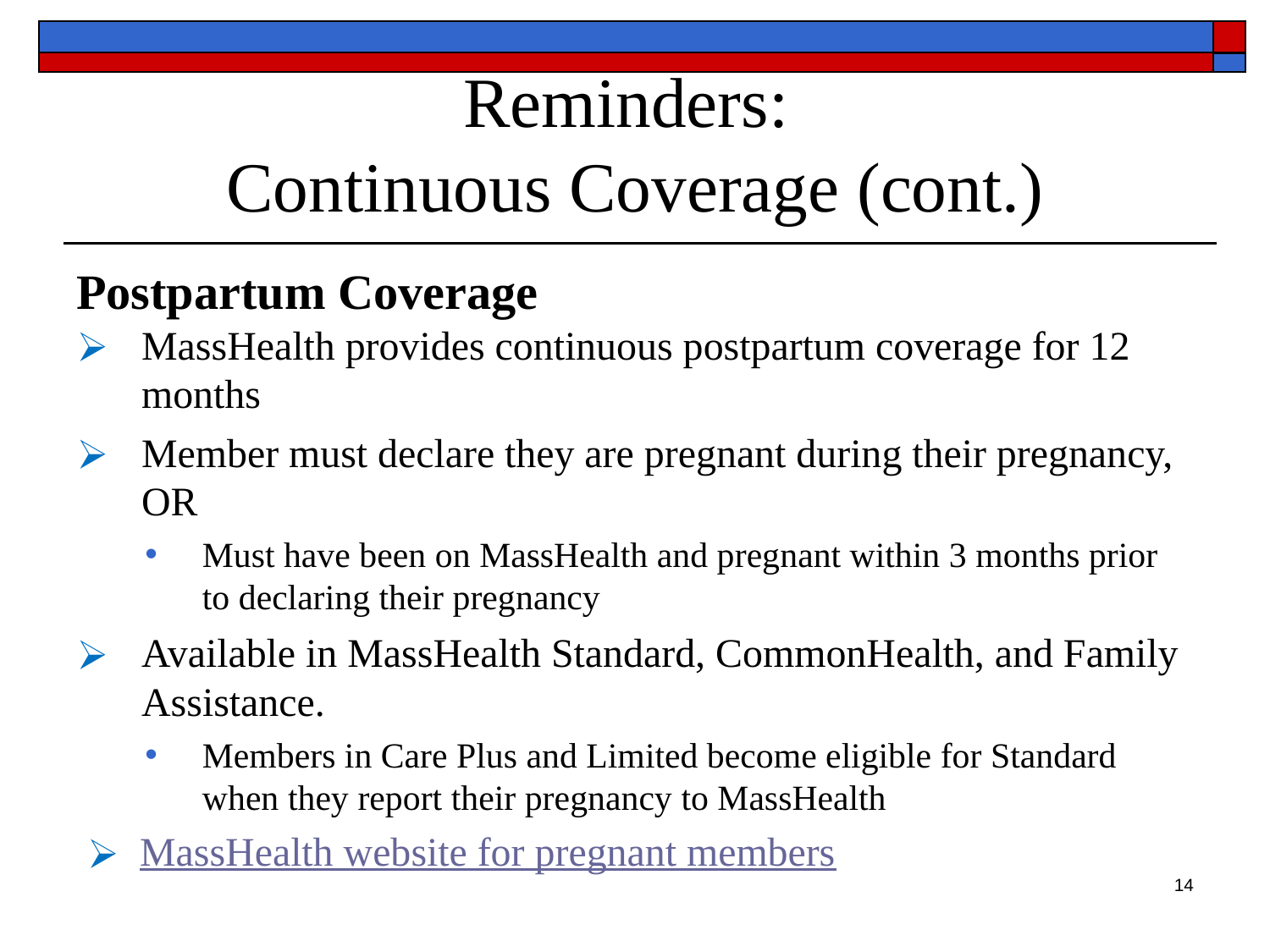

# Reminders: Continuous Coverage (cont.)
Postpartum Coverage
MassHealth provides continuous postpartum coverage for 12 months
Member must declare they are pregnant during their pregnancy, OR
Must have been on MassHealth and pregnant within 3 months prior to declaring their pregnancy
Available in MassHealth Standard, CommonHealth, and Family Assistance.
Members in Care Plus and Limited become eligible for Standard when they report their pregnancy to MassHealth
MassHealth website for pregnant members

14